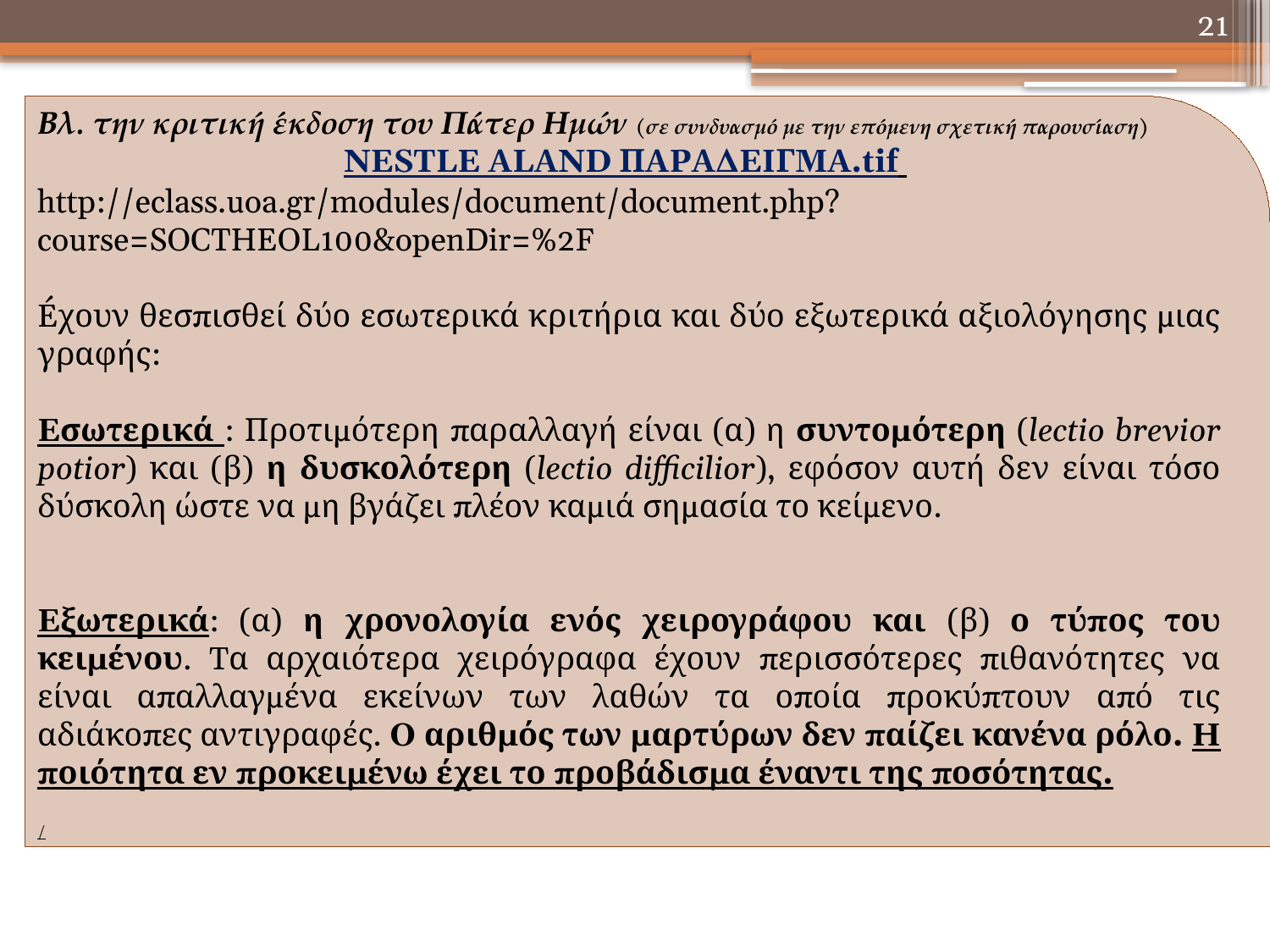

21
Βλ. την κριτική έκδοση του Πάτερ Ημών (σε συνδυασμό με την επόμενη σχετική παρουσίαση)
NESTLE ALAND ΠΑΡΑΔΕΙΓΜΑ.tif
http://eclass.uoa.gr/modules/document/document.php?course=SOCTHEOL100&openDir=%2F

Έχουν θεσπισθεί δύο εσωτερικά κριτήρια και δύο εξωτερικά αξιολόγησης μιας γραφής:

Εσωτερικά : Προτιμότερη παραλλαγή είναι (α) η συντομότερη (lectio brevior potior) και (β) η δυσκολότερη (lectio difficilior), εφόσον αυτή δεν είναι τόσο δύσκολη ώστε να μη βγάζει πλέον καμιά σημασία το κείμενο.

Εξωτερικά: (α) η χρονολογία ενός χειρογράφου και (β) ο τύπος του κειμένου. Τα αρχαιότερα χειρόγραφα έχουν περισσότερες πιθανότητες να είναι απαλλαγμένα εκείνων των λαθών τα οποία προκύπτουν από τις αδιάκοπες αντιγραφές. Ο αριθμός των μαρτύρων δεν παίζει κανένα ρόλο. Η ποιότητα εν προκειμένω έχει το προβάδισμα έναντι της ποσότητας.

/